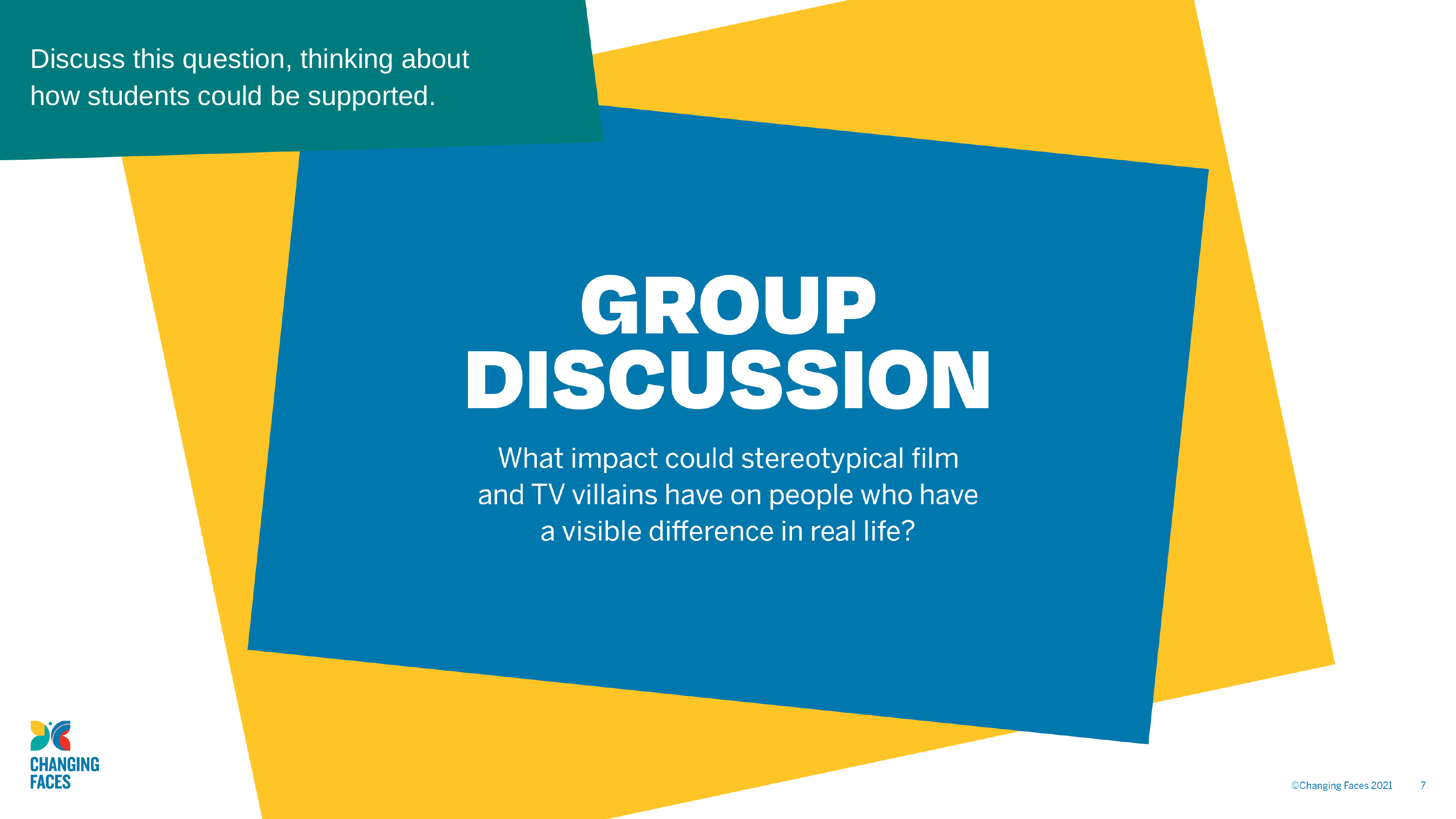

# Discuss this question, thinking about  how students could be supported.